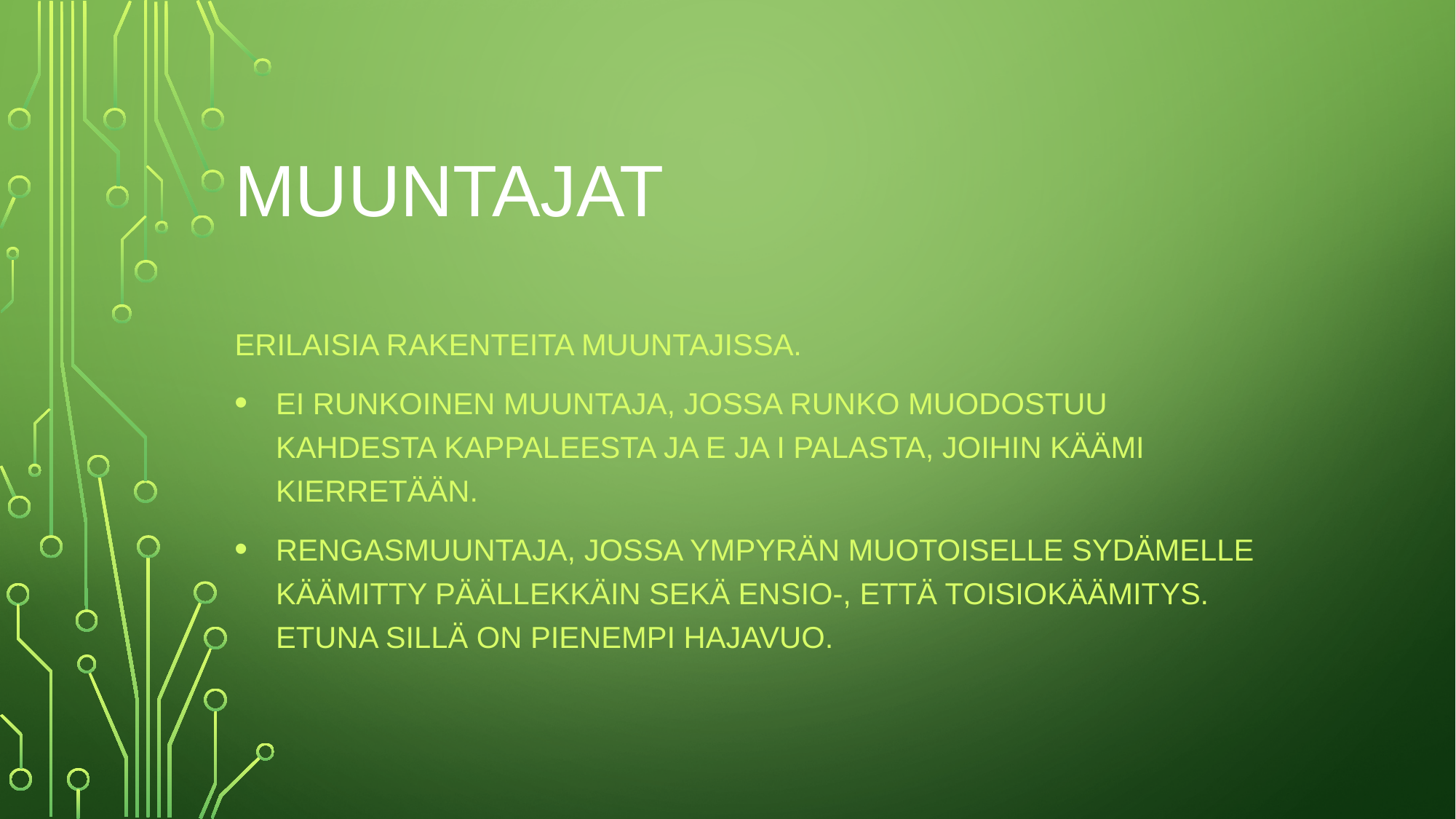

# Muuntajat
Erilaisia rakenteita muuntajissa.
Ei runkoinen muuntaja, jossa runko muodostuu kahdesta kappaleesta ja e ja i palasta, joihin käämi kierretään.
Rengasmuuntaja, jossa ympyrän muotoiselle sydämelle käämitty päällekkäin sekä ensio-, että toisiokäämitys. Etuna sillä on pienempi hajavuo.